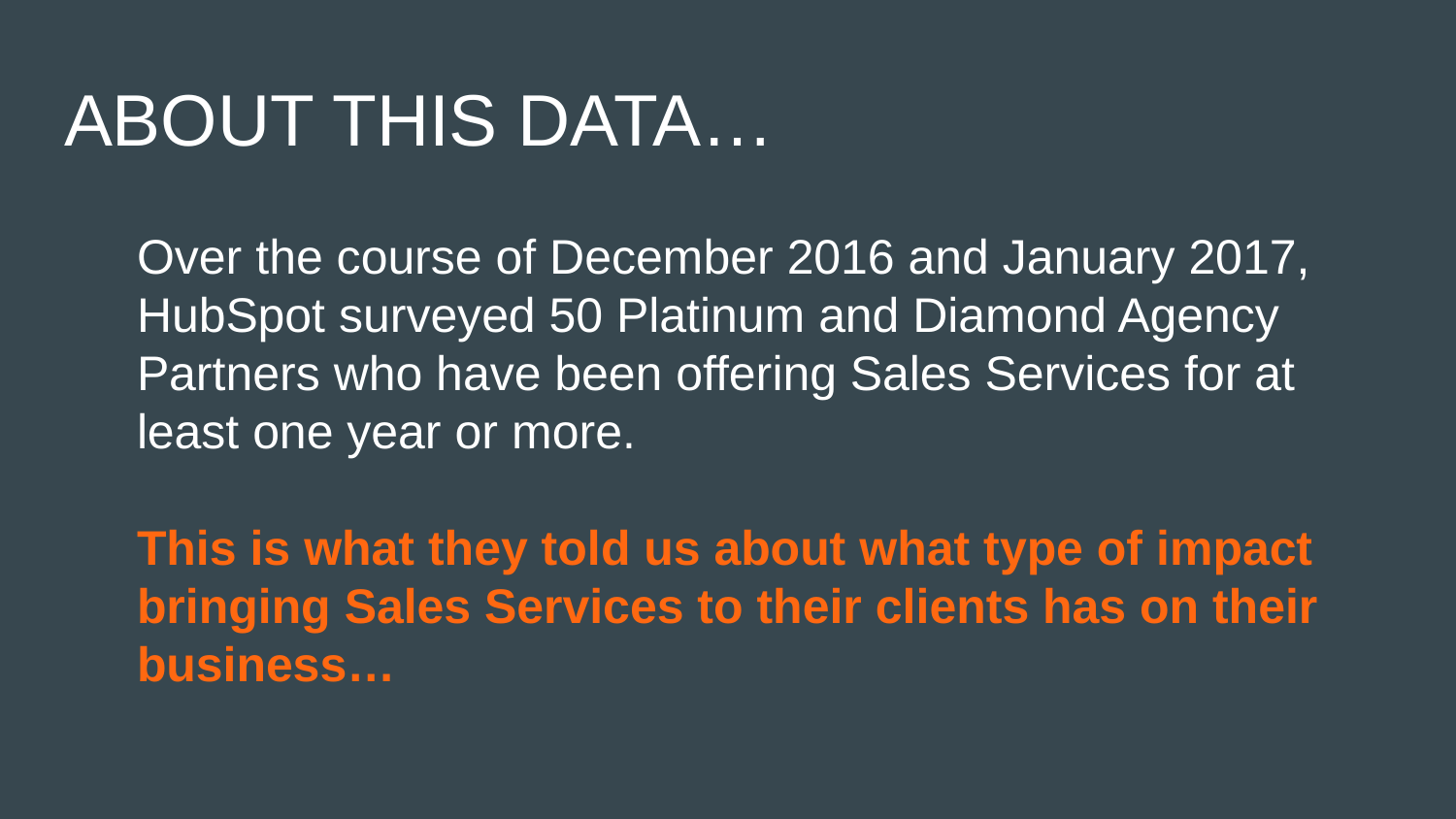

# ABOUT THIS DATA…
Over the course of December 2016 and January 2017, HubSpot surveyed 50 Platinum and Diamond Agency Partners who have been offering Sales Services for at least one year or more.

This is what they told us about what type of impact bringing Sales Services to their clients has on their business…